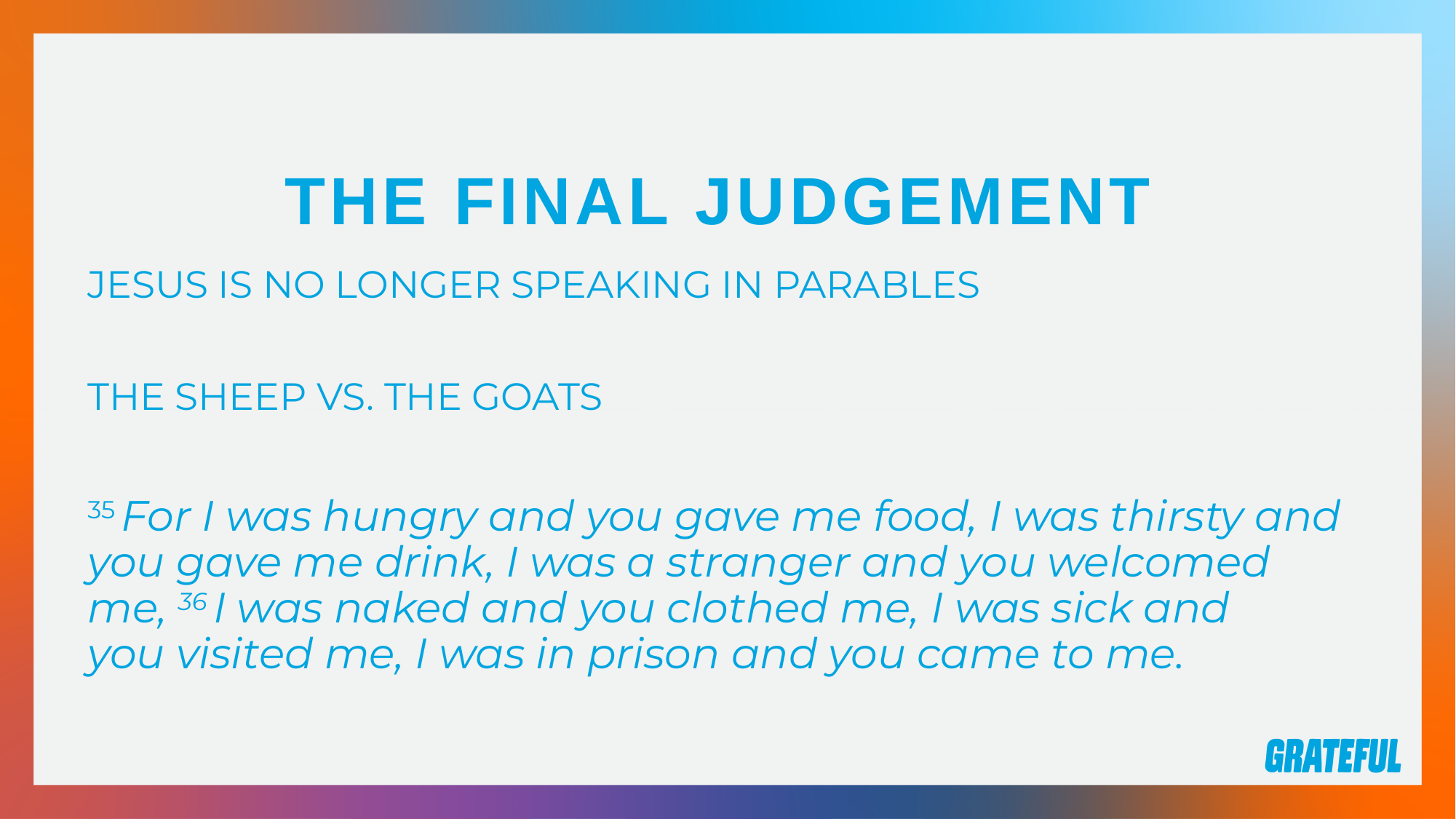

THE FINAL JUDGEMENT
JESUS IS NO LONGER SPEAKING IN PARABLES

THE SHEEP VS. THE GOATS

35 For I was hungry and you gave me food, I was thirsty and you gave me drink, I was a stranger and you welcomed me, 36 I was naked and you clothed me, I was sick and you visited me, I was in prison and you came to me.